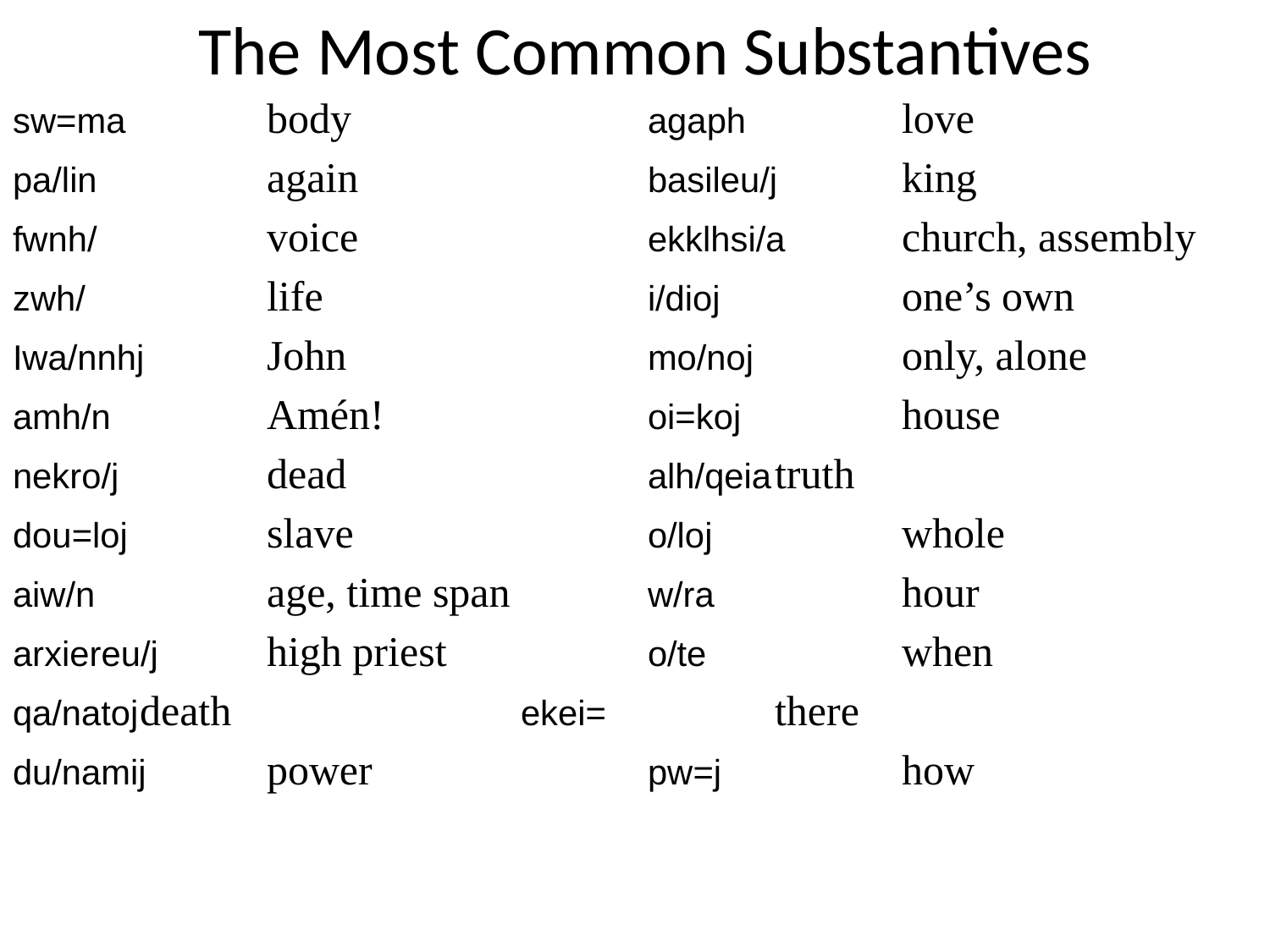

# The Most Common Substantives
sw=ma		body			agaph		love
pa/lin		again			basileu/j	king
fwnh/		voice			ekklhsi/a 	church, assembly
zwh/		life			i/dioj		one’s own
Iwa/nnhj	John			mo/noj		only, alone
amh/n		Amén!			oi=koj		house
nekro/j		dead			alh/qeia	truth
dou=loj		slave			o/loj		whole
aiw/n		age, time span		w/ra		hour
arxiereu/j	high priest		o/te		when
qa/natoj	death			ekei=		there
du/namij	power 			pw=j		how